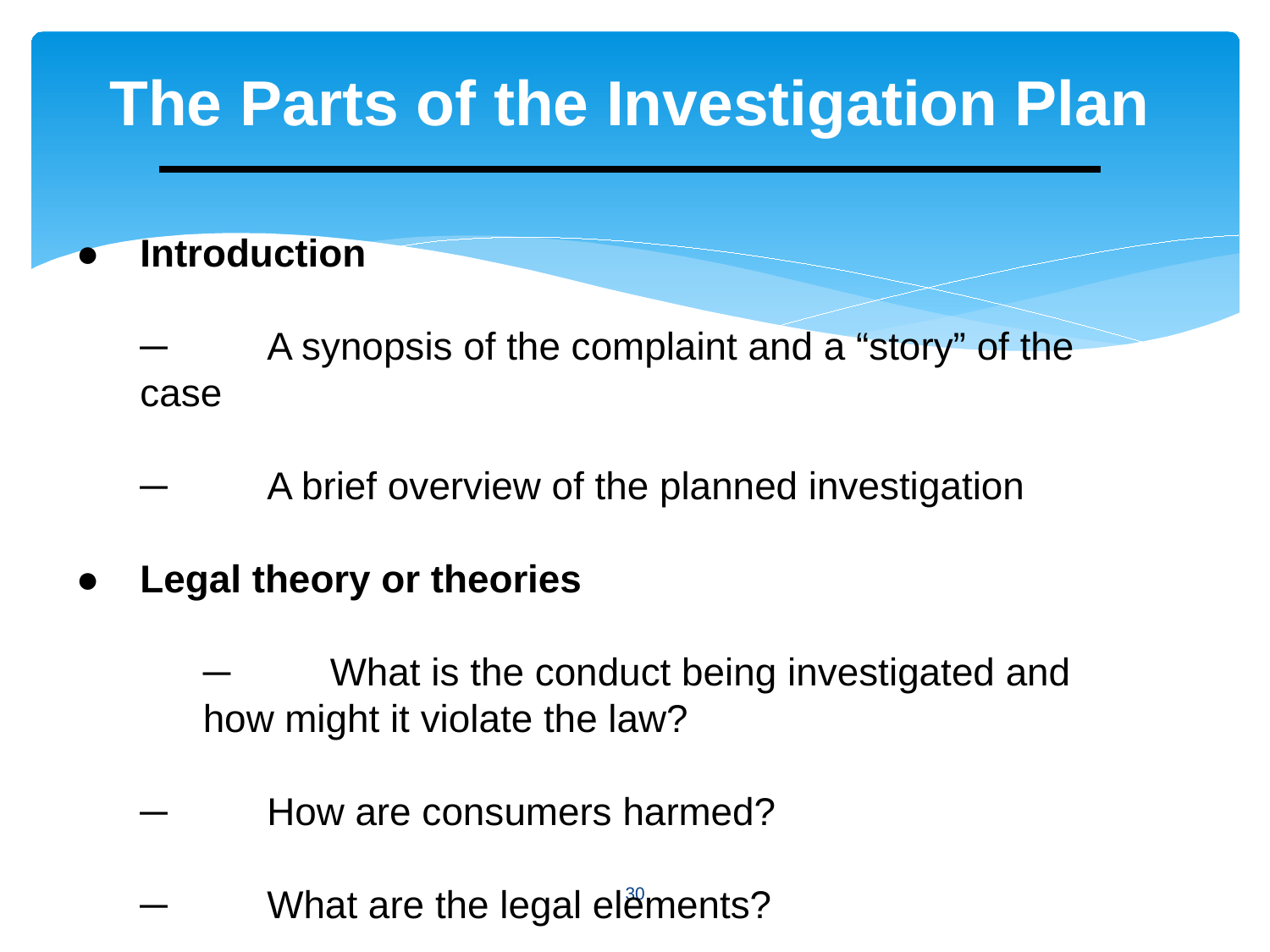

# The Parts of the Investigation Plan
●	Introduction

	─	A synopsis of the complaint and a “story” of the case

	─	A brief overview of the planned investigation

●	Legal theory or theories

	─	What is the conduct being investigated and how might it violate the law?

	─	How are consumers harmed?

	─	What are the legal elements?
30